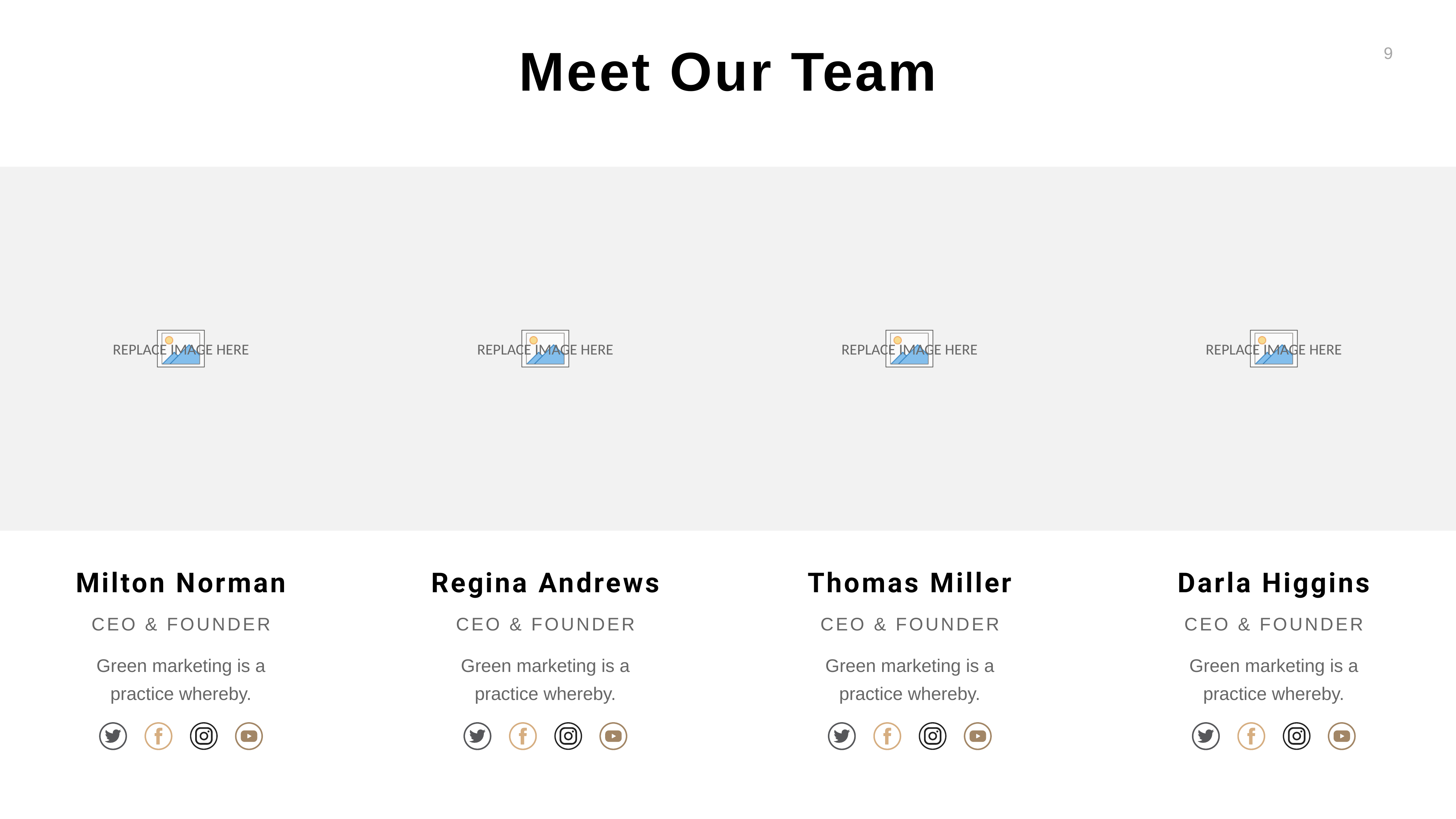

Meet Our Team

Milton Norman
Regina Andrews
Thomas Miller
Darla Higgins
CEO & FOUNDER
CEO & FOUNDER
CEO & FOUNDER
CEO & FOUNDER
Green marketing is a practice whereby.
Green marketing is a practice whereby.
Green marketing is a practice whereby.
Green marketing is a practice whereby.